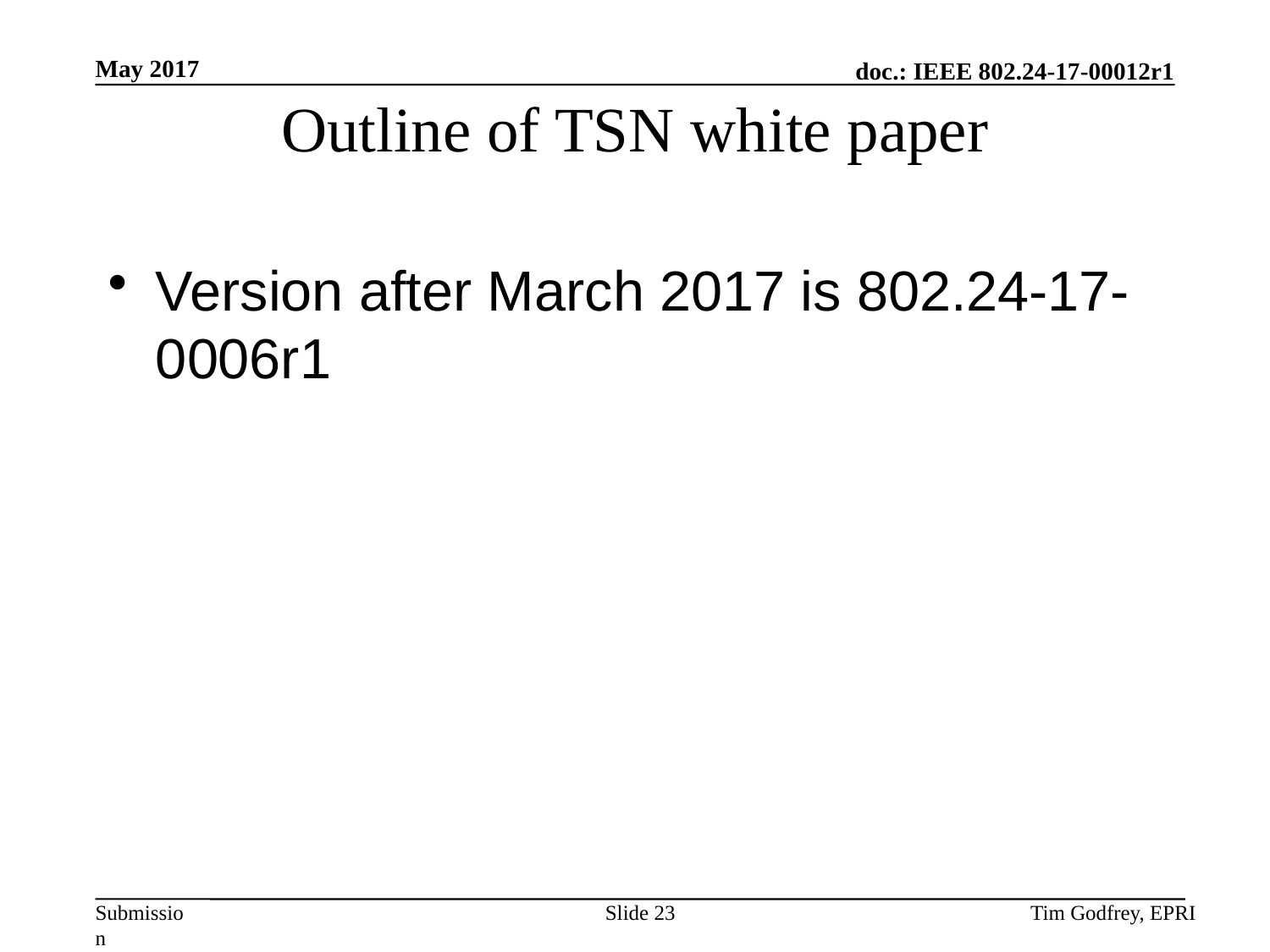

# Outline of TSN white paper

Version after March 2017 is 802.24-17-0006r1

Slide 23
Tim Godfrey, EPRI